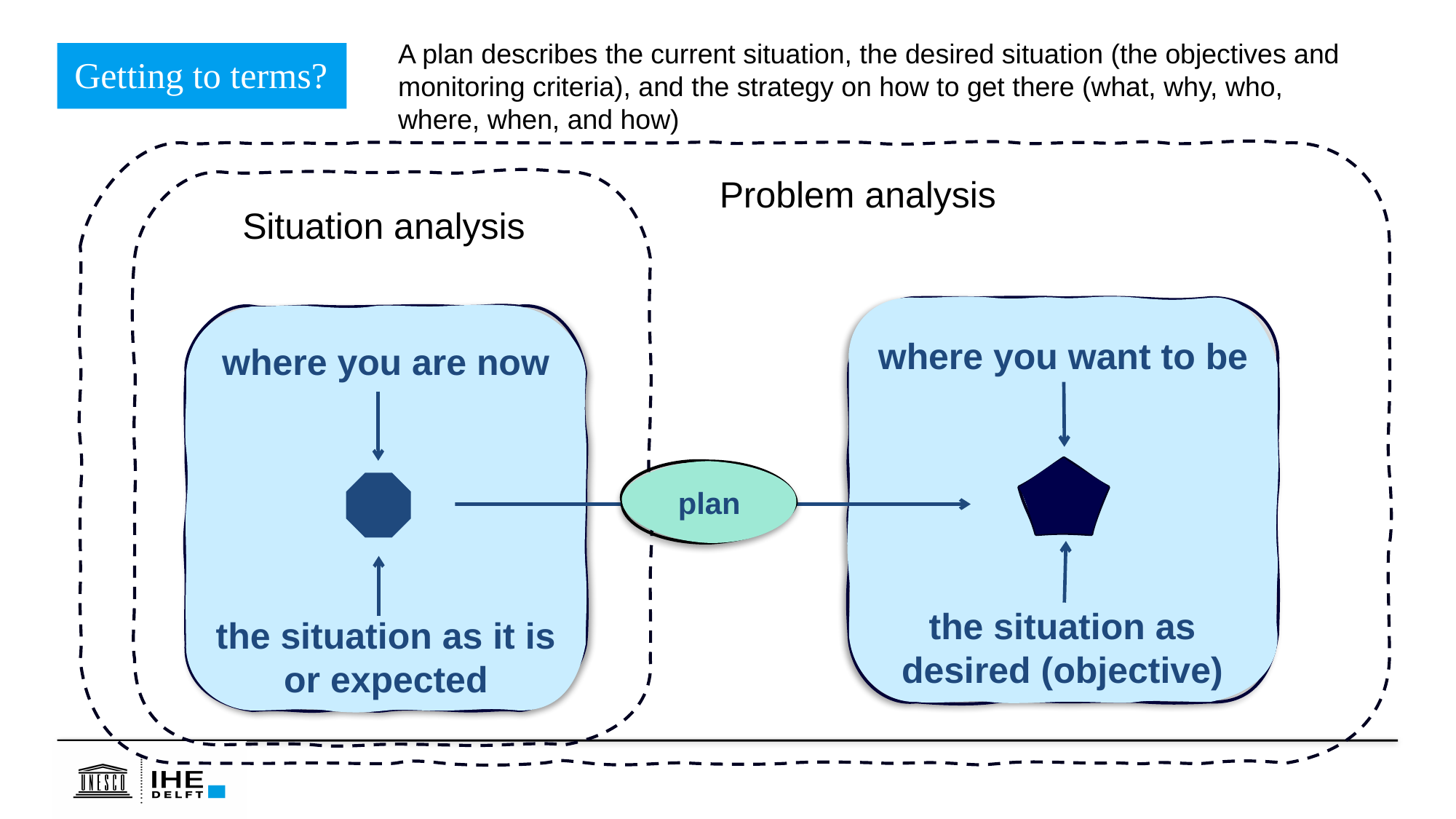

A plan describes the current situation, the desired situation (the objectives and monitoring criteria), and the strategy on how to get there (what, why, who, where, when, and how)
Getting to terms?

Problem analysis

Situation analysis

where you want to be
where you are now

plan

the situation as desired (objective)
the situation as it is or expected